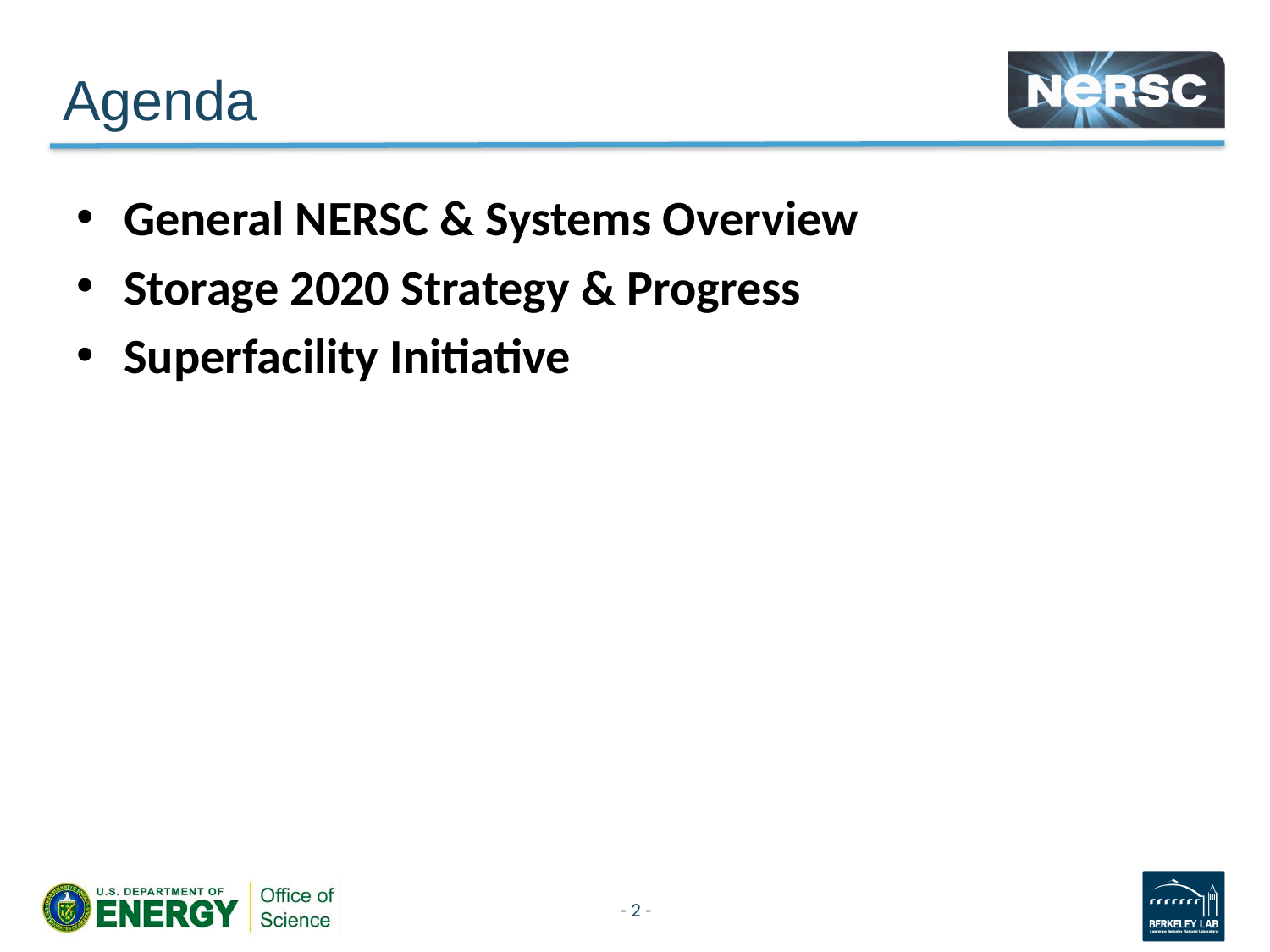

# Agenda
General NERSC & Systems Overview
Storage 2020 Strategy & Progress
Superfacility Initiative

- 2 -